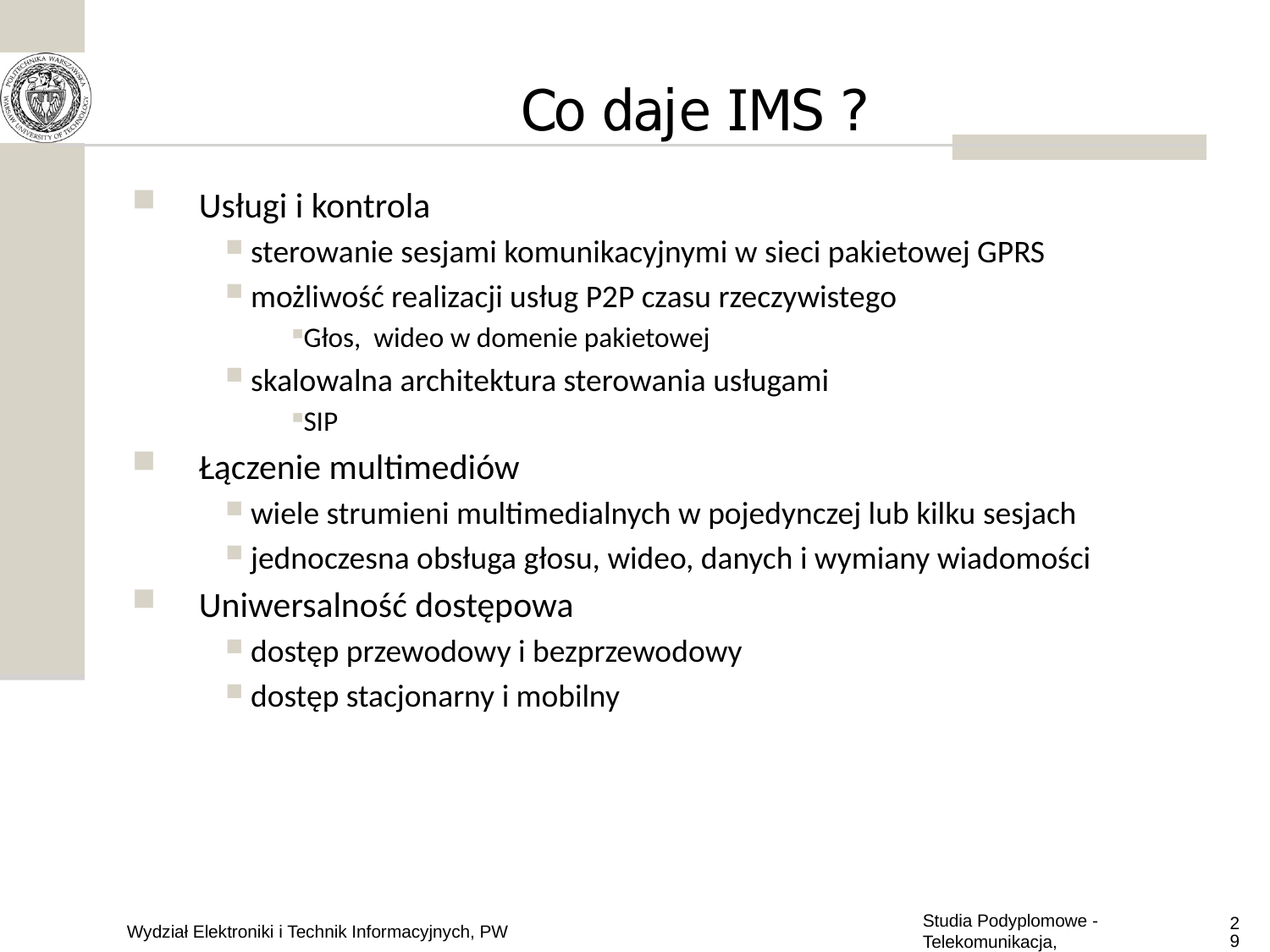

Co daje IMS ?
Usługi i kontrola
 sterowanie sesjami komunikacyjnymi w sieci pakietowej GPRS
 możliwość realizacji usług P2P czasu rzeczywistego
Głos,  wideo w domenie pakietowej
 skalowalna architektura sterowania usługami
SIP
Łączenie multimediów
 wiele strumieni multimedialnych w pojedynczej lub kilku sesjach
 jednoczesna obsługa głosu, wideo, danych i wymiany wiadomości
Uniwersalność dostępowa
 dostęp przewodowy i bezprzewodowy
 dostęp stacjonarny i mobilny
Studia Podyplomowe - Telekomunikacja, Informatyka i Zarządzanie
29
Wydział Elektroniki i Technik Informacyjnych, PW